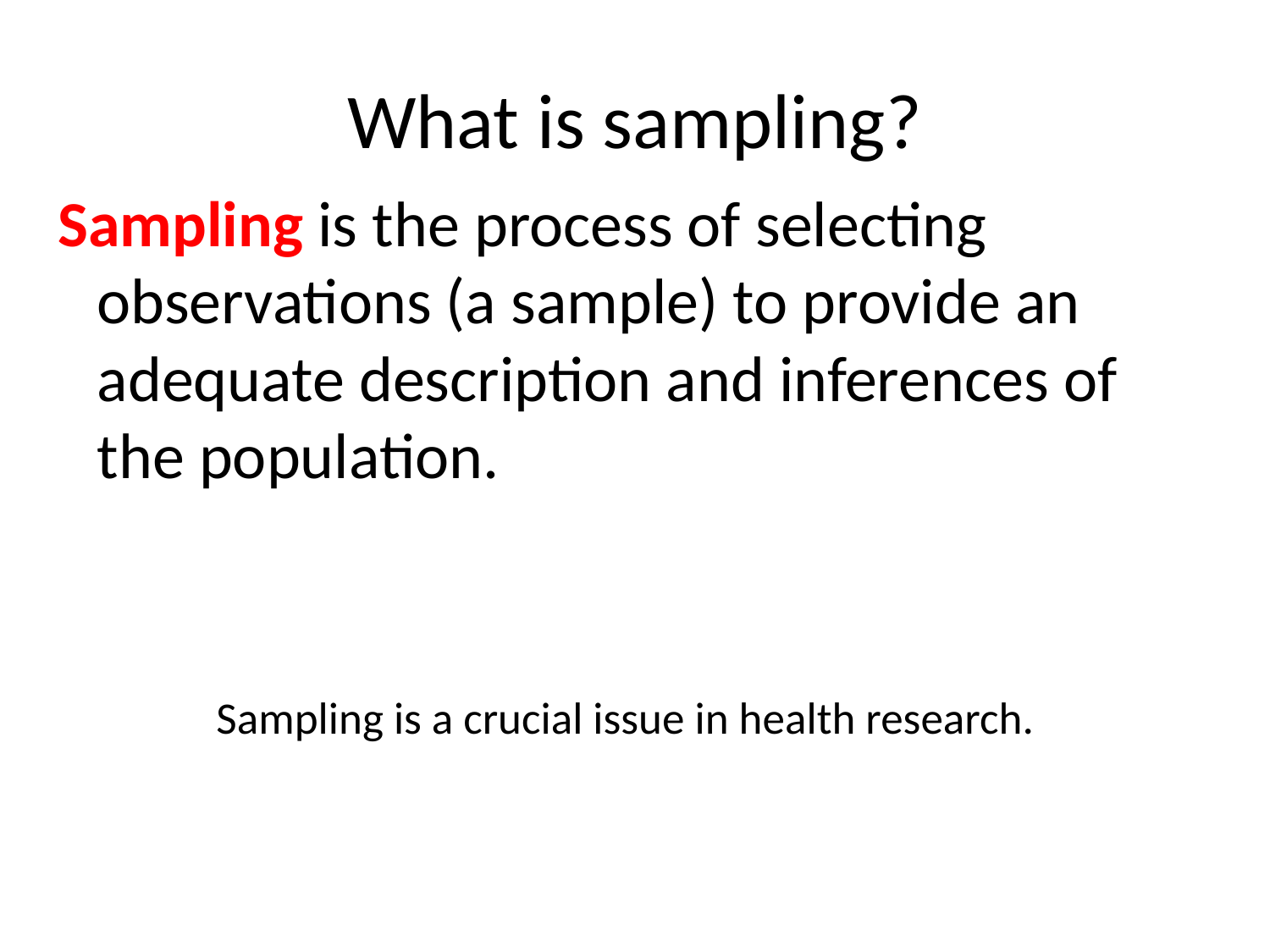

# What is sampling?
Sampling is the process of selecting observations (a sample) to provide an adequate description and inferences of the population.

Sampling is a crucial issue in health research.